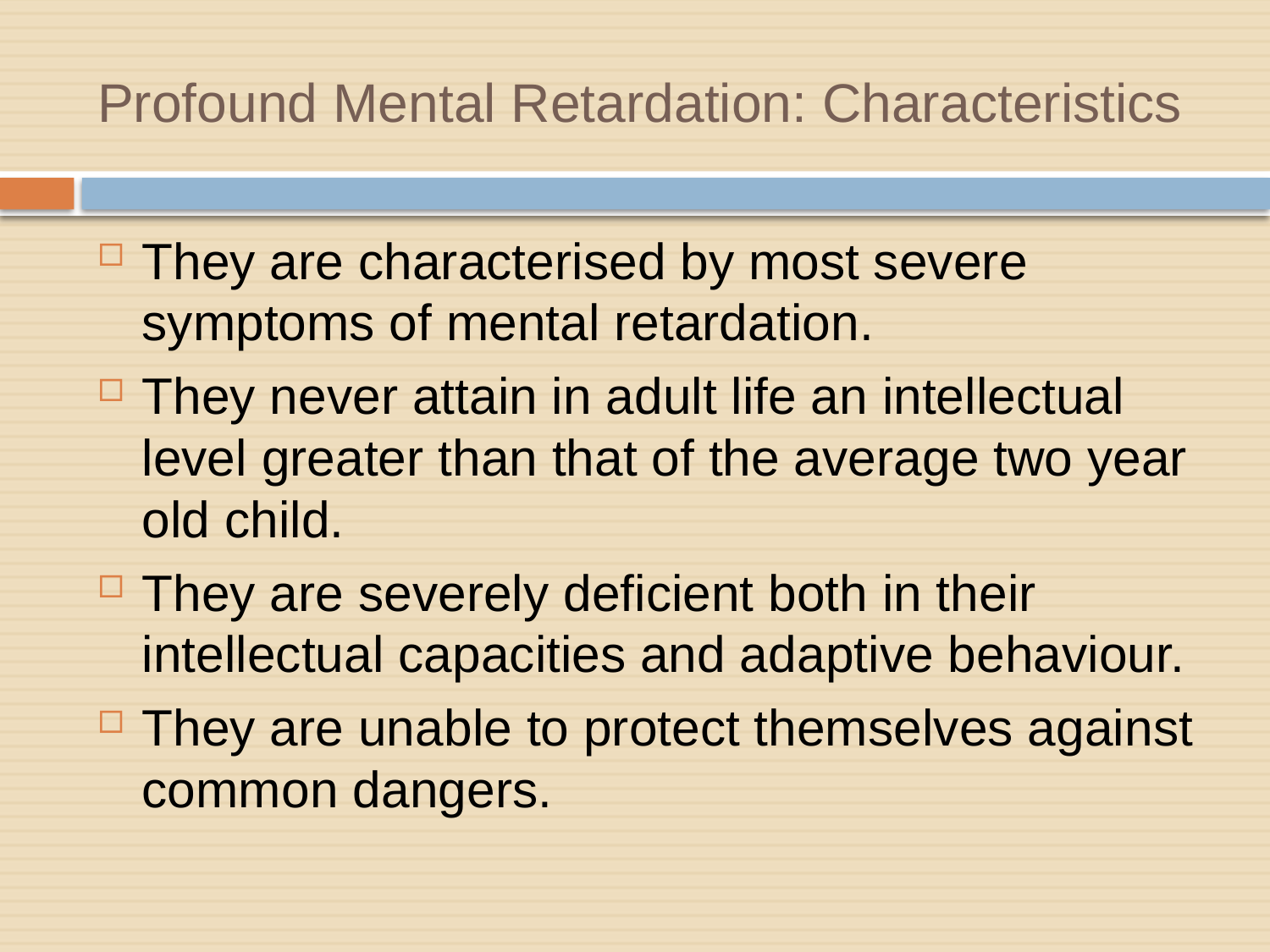

# Profound Mental Retardation: Characteristics
They are characterised by most severe symptoms of mental retardation.
They never attain in adult life an intellectual level greater than that of the average two year old child.
They are severely deficient both in their intellectual capacities and adaptive behaviour.
They are unable to protect themselves against common dangers.